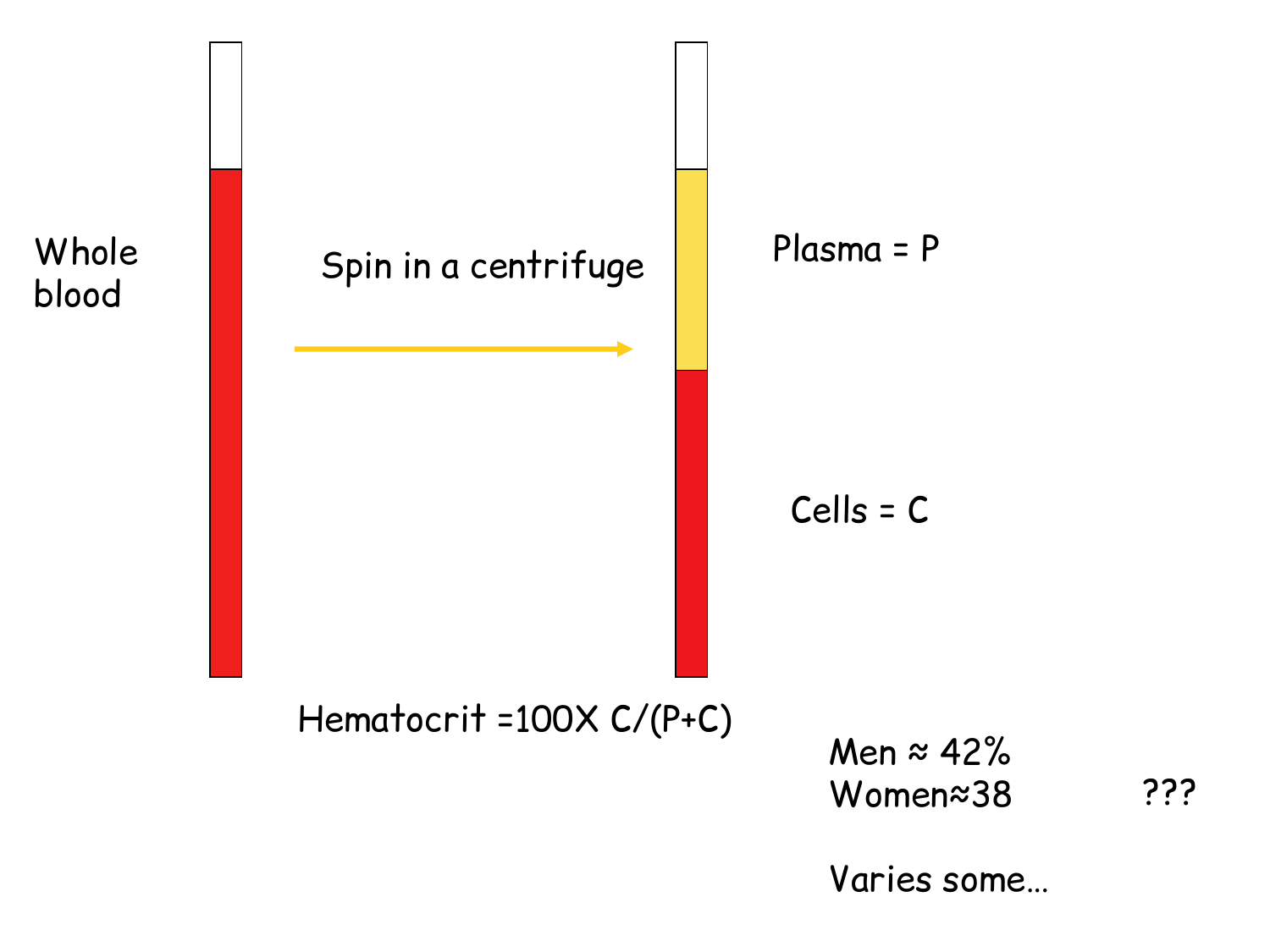

Plasma = P
Whole blood
Spin in a centrifuge

Cells = C
Hematocrit =100X C/(P+C)
Men ≈ 42%
Women≈38

Varies some…
???